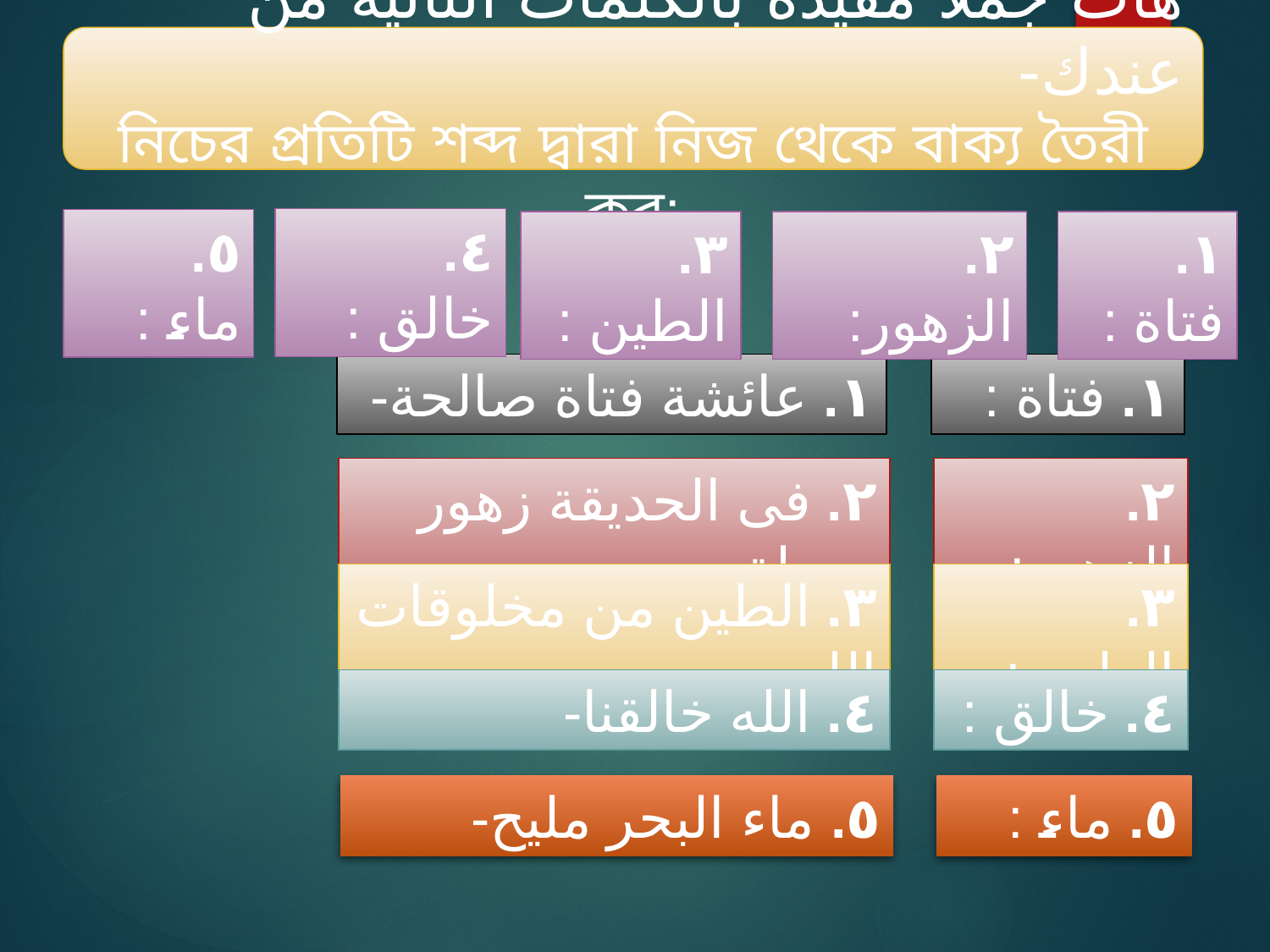

هات جملا مفيدة بالكلمات التالية من عندك-
নিচের প্রতিটি শব্দ দ্বারা নিজ থেকে বাক্য তৈরী কর:
٤. خالق :
٥. ماء :
٣. الطين :
٢. الزهور:
١. فتاة :

١. فتاة :
١. عائشة فتاة صالحة-

٢. الزهور:
٢. فى الحديقة زهور جميلة-
٣. الطين :
٣. الطين من مخلوقات الله-
٤. خالق :
٤. الله خالقنا-
٥. ماء :
٥. ماء البحر مليح-